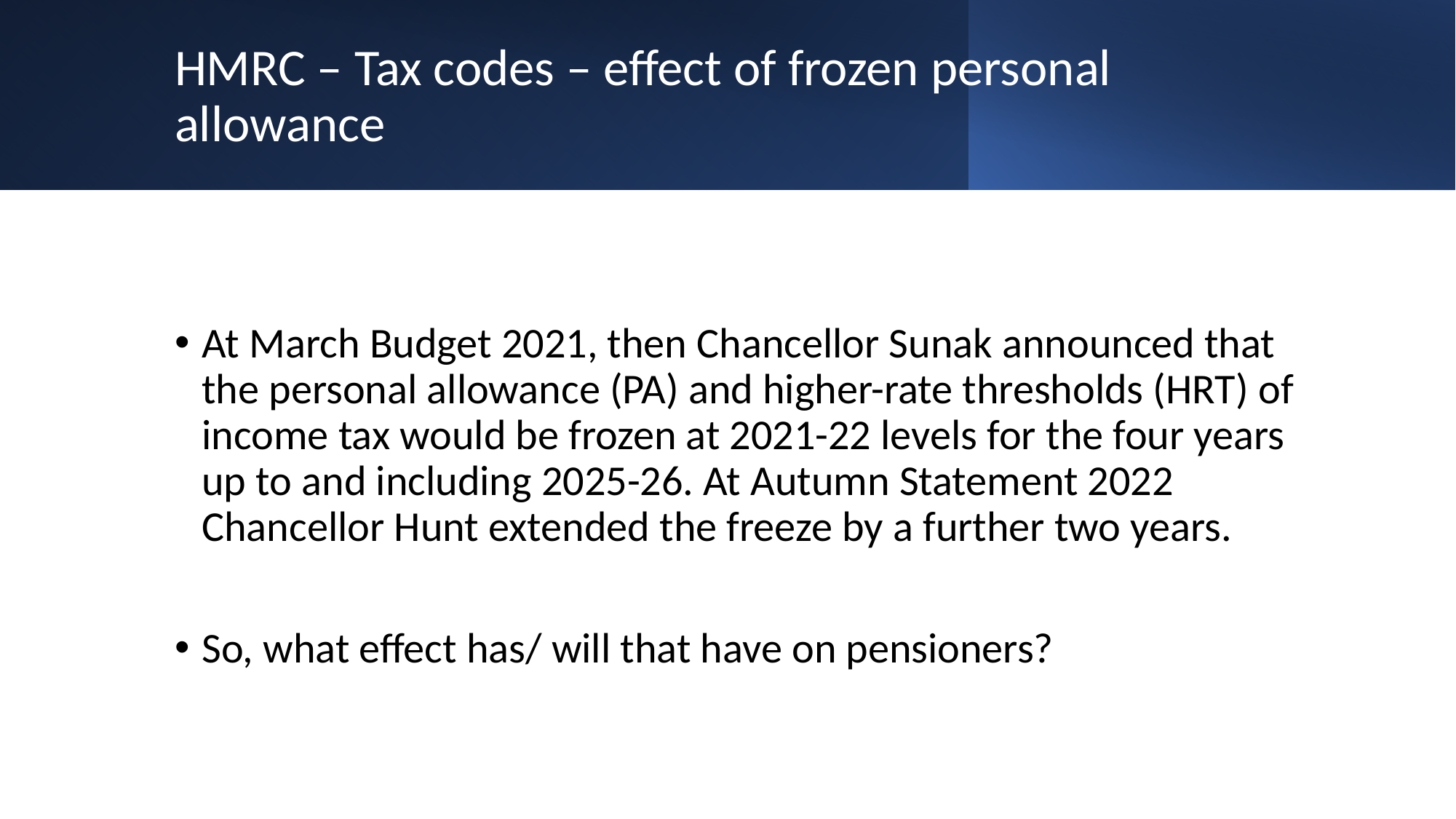

# HMRC – Tax codes – effect of frozen personal allowance
At March Budget 2021, then Chancellor Sunak announced that the personal allowance (PA) and higher-rate thresholds (HRT) of income tax would be frozen at 2021-22 levels for the four years up to and including 2025-26. At Autumn Statement 2022 Chancellor Hunt extended the freeze by a further two years.

So, what effect has/ will that have on pensioners?